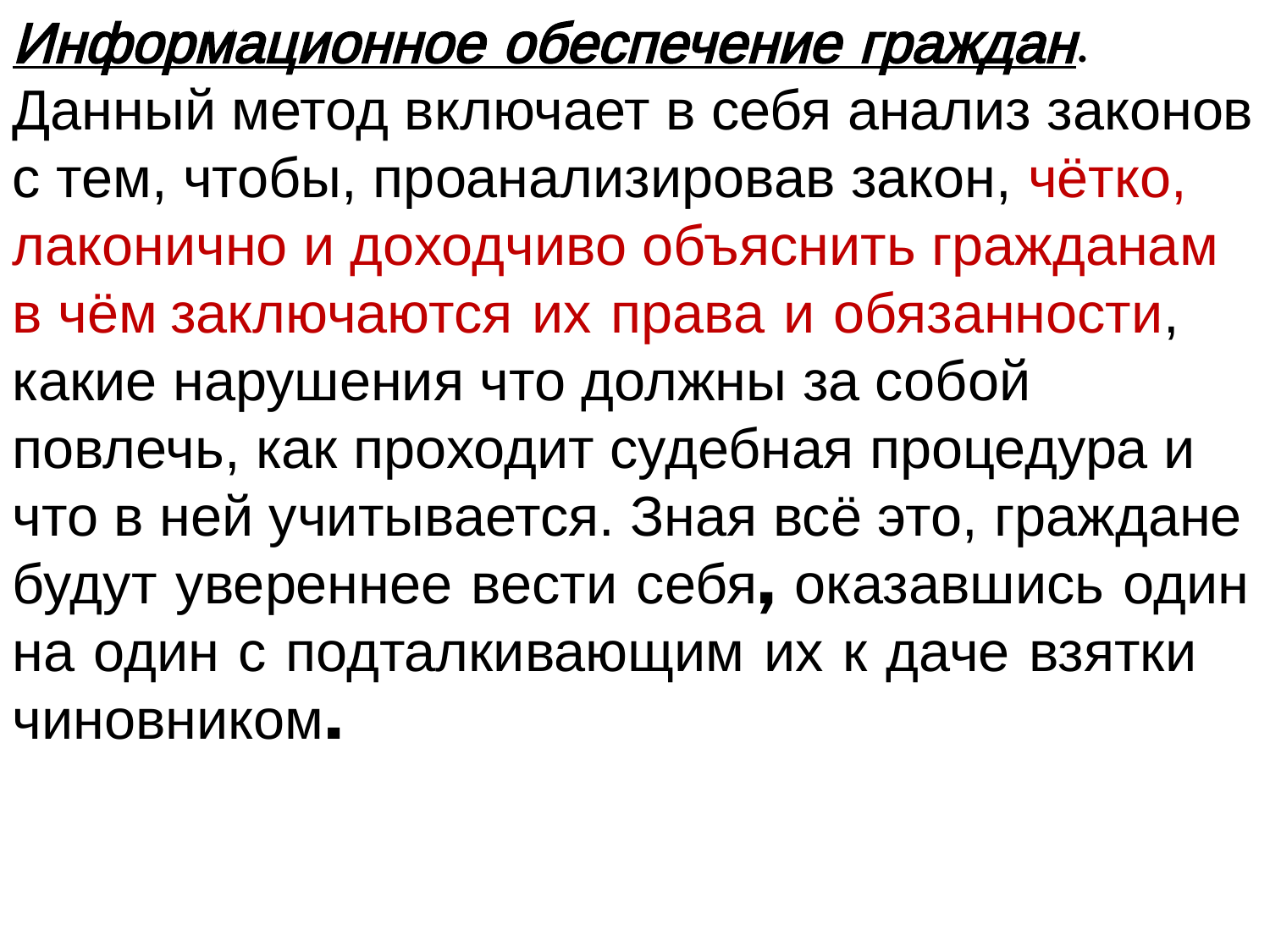

Информационное обеспечение граждан.
Данный метод включает в себя анализ законов с тем, чтобы, проанализировав закон, чётко, лаконично и доходчиво объяснить гражданам в чём заключаются их права и обязанности, какие нарушения что должны за собой повлечь, как проходит судебная процедура и что в ней учитывается. Зная всё это, граждане будут увереннее вести себя, оказавшись один на один с подталкивающим их к даче взятки чиновником.